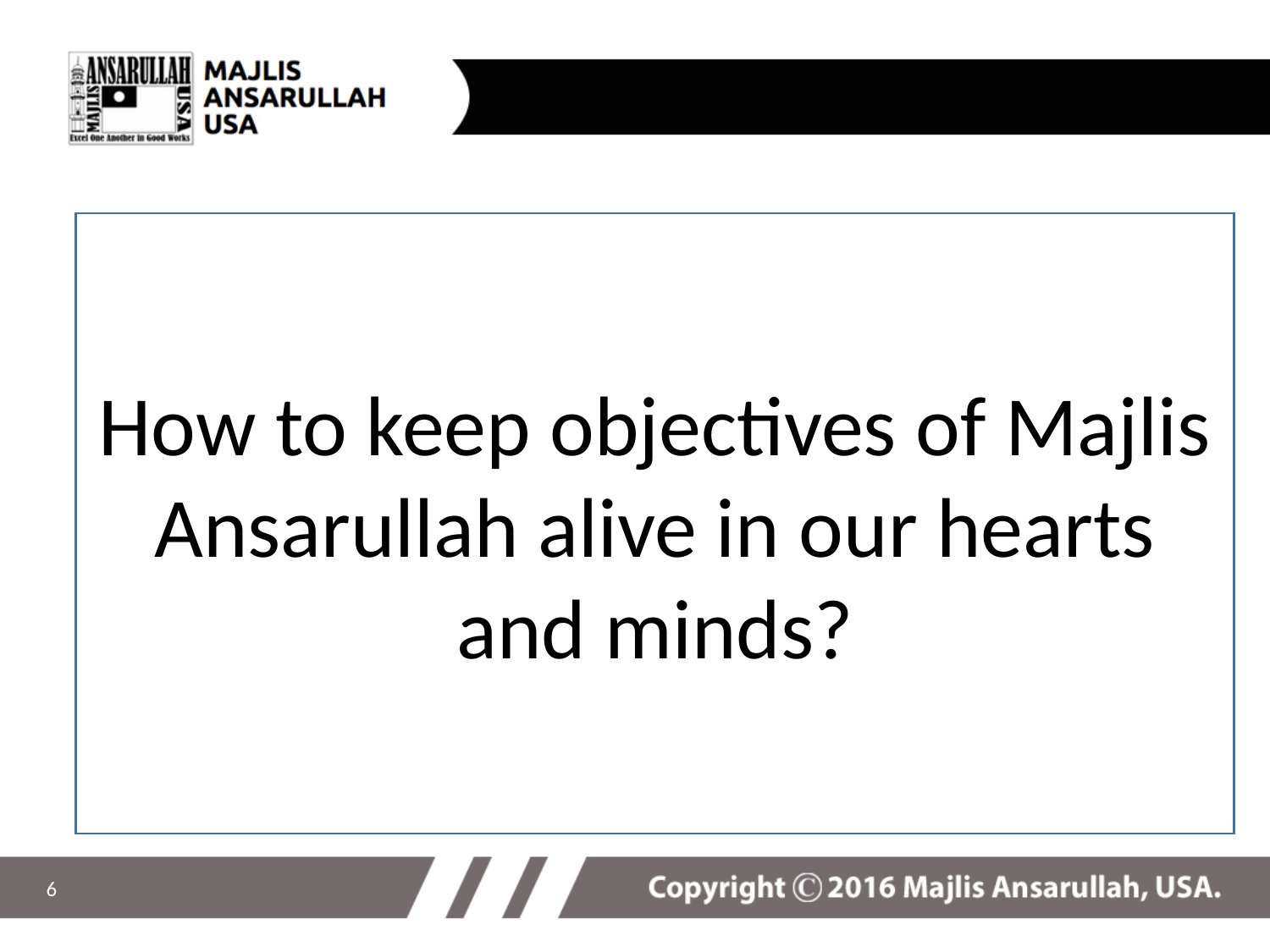

How to keep objectives of Majlis Ansarullah alive in our hearts and minds?
6